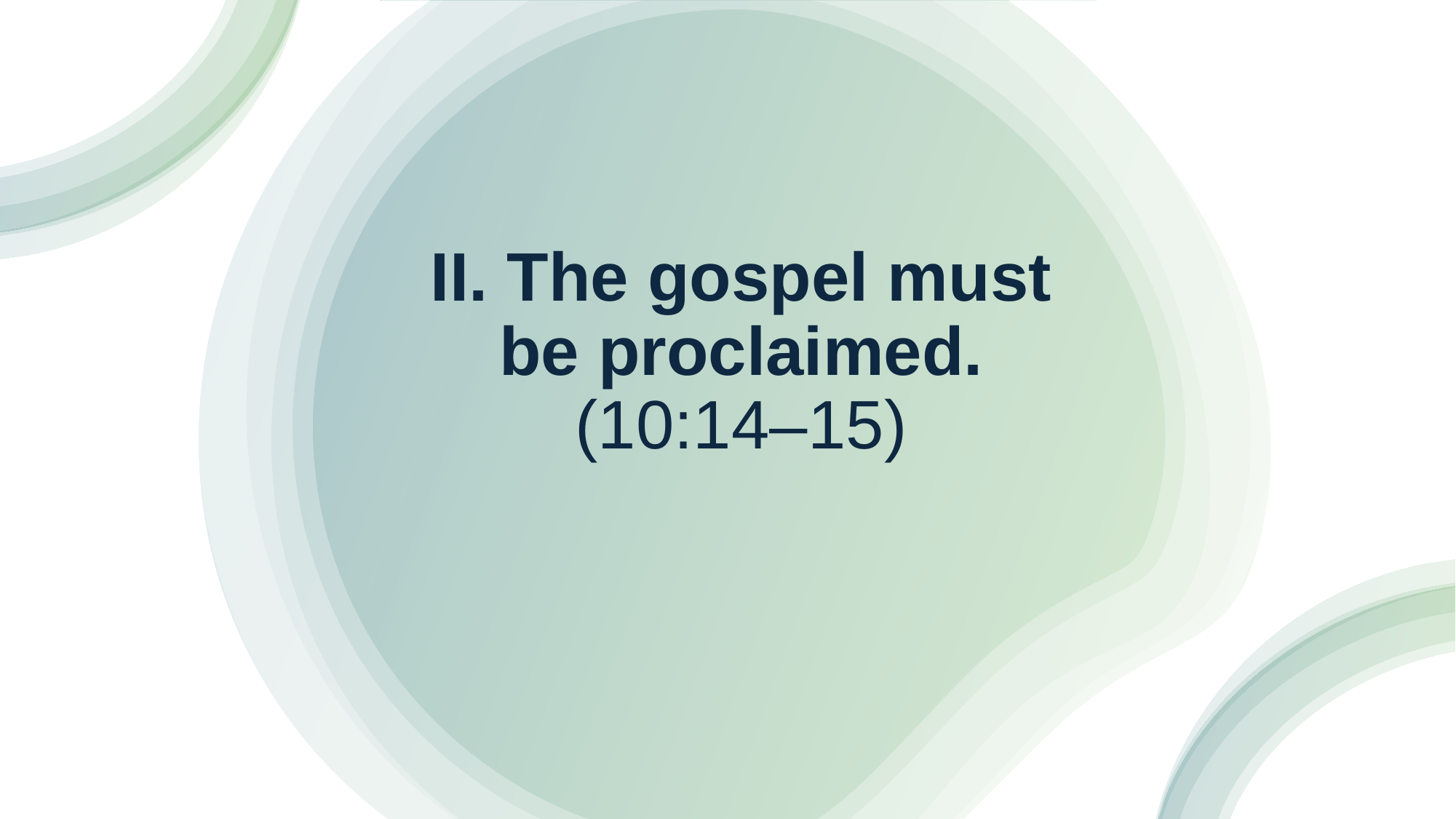

# II. The gospel must be proclaimed. (10:14–15)